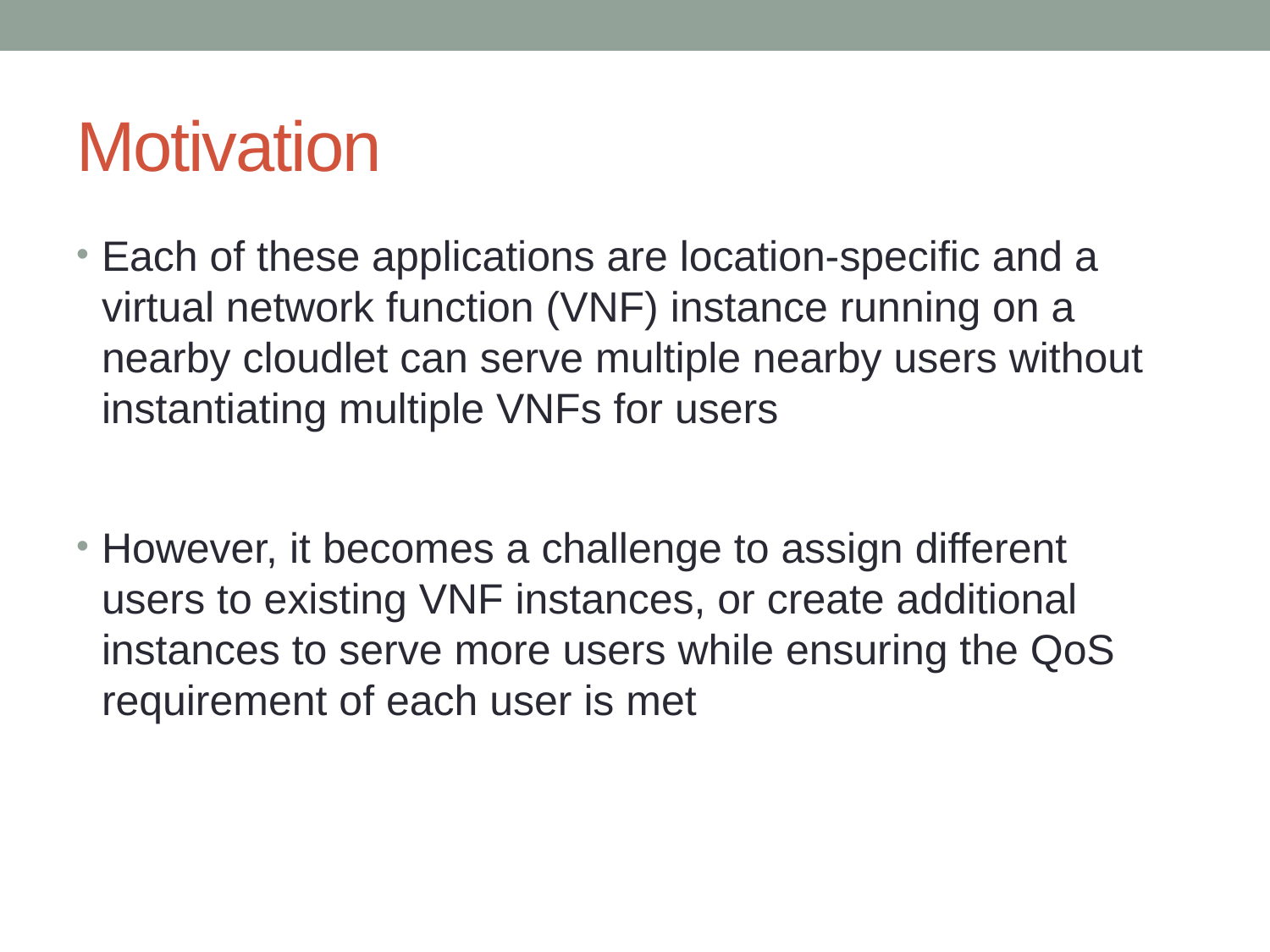

# Motivation
Each of these applications are location-specific and a virtual network function (VNF) instance running on a nearby cloudlet can serve multiple nearby users without instantiating multiple VNFs for users

However, it becomes a challenge to assign different  users to existing VNF instances, or create additional instances to serve more users while ensuring the QoS requirement of each user is met